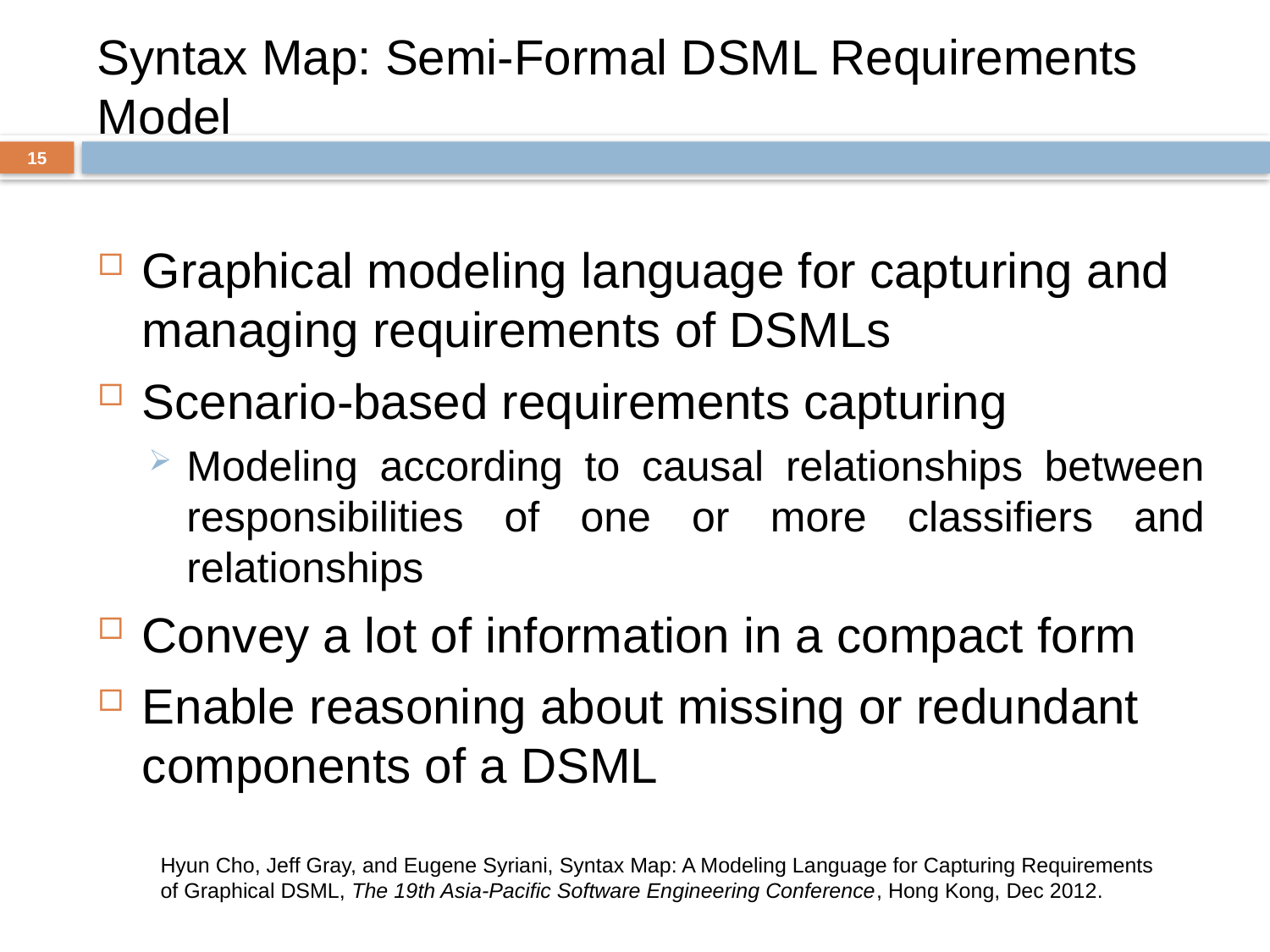

# Syntax Map: Semi-Formal DSML Requirements Model
15
Graphical modeling language for capturing and managing requirements of DSMLs
Scenario-based requirements capturing
Modeling according to causal relationships between responsibilities of one or more classifiers and relationships
Convey a lot of information in a compact form
Enable reasoning about missing or redundant components of a DSML
Hyun Cho, Jeff Gray, and Eugene Syriani, Syntax Map: A Modeling Language for Capturing Requirements of Graphical DSML, The 19th Asia-Pacific Software Engineering Conference, Hong Kong, Dec 2012.